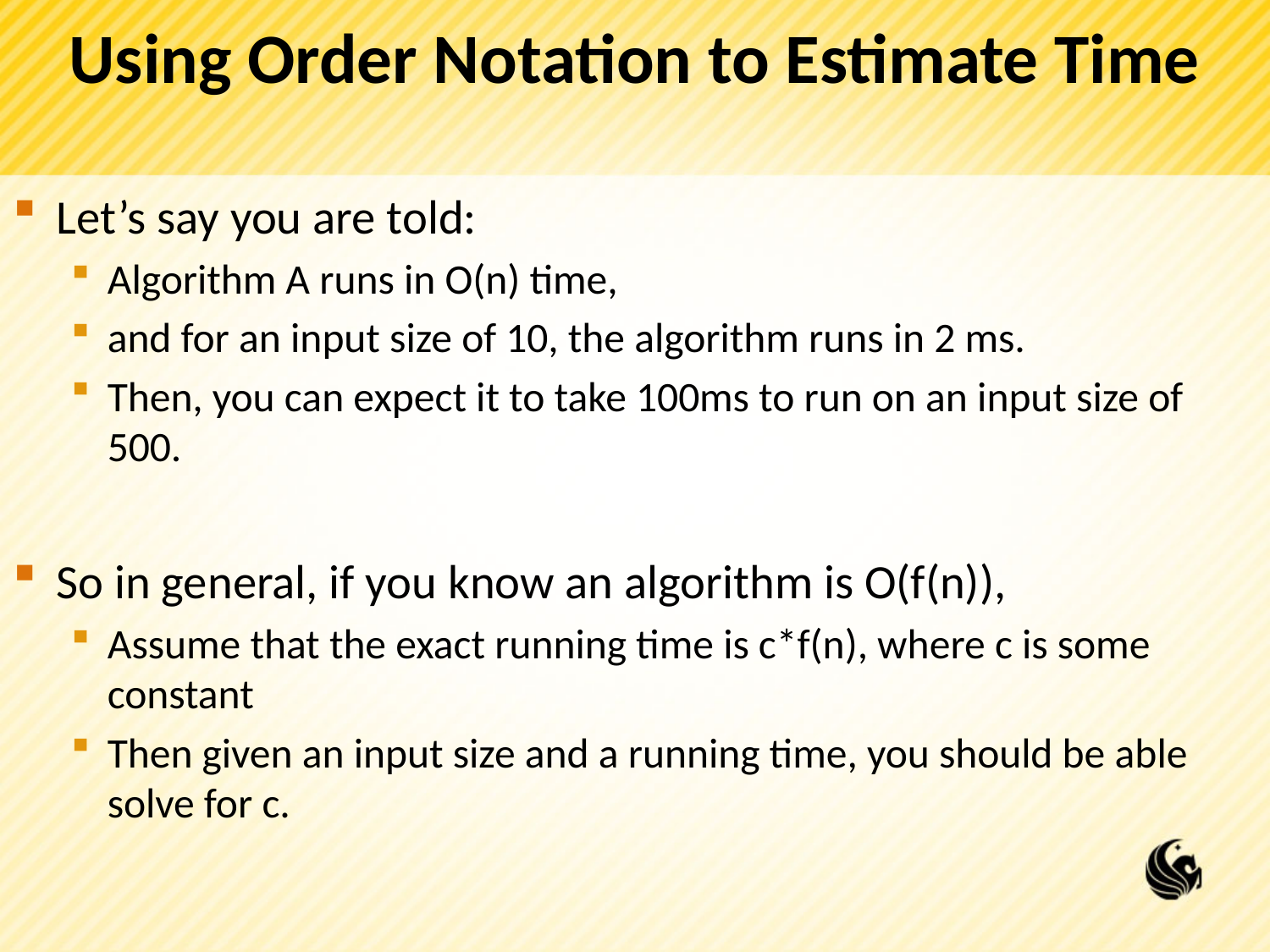

# Using Order Notation to Estimate Time
Let’s say you are told:
Algorithm A runs in O(n) time,
and for an input size of 10, the algorithm runs in 2 ms.
Then, you can expect it to take 100ms to run on an input size of 500.

So in general, if you know an algorithm is O(f(n)),
Assume that the exact running time is c*f(n), where c is some constant
Then given an input size and a running time, you should be able solve for c.